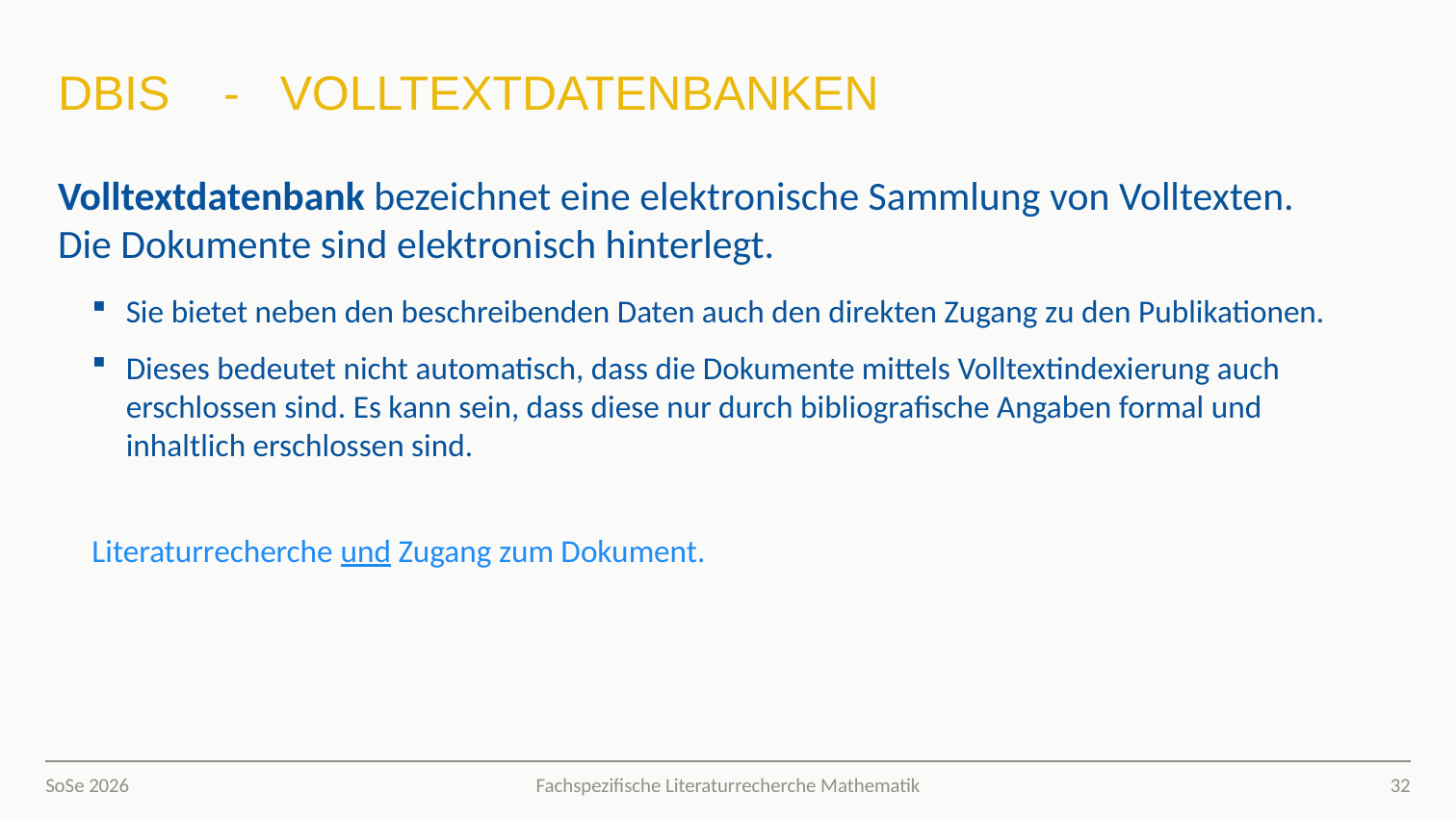

# DBIS    -   volltextDatenbanken
Volltextdatenbank bezeichnet eine elektronische Sammlung von Volltexten. Die Dokumente sind elektronisch hinterlegt.
Sie bietet neben den beschreibenden Daten auch den direkten Zugang zu den Publikationen.
Dieses bedeutet nicht automatisch, dass die Dokumente mittels Volltextindexierung auch erschlossen sind. Es kann sein, dass diese nur durch bibliografische Angaben formal und inhaltlich erschlossen sind.

Literaturrecherche und Zugang zum Dokument.

SoSe 2026
32
Fachspezifische Literaturrecherche Mathematik